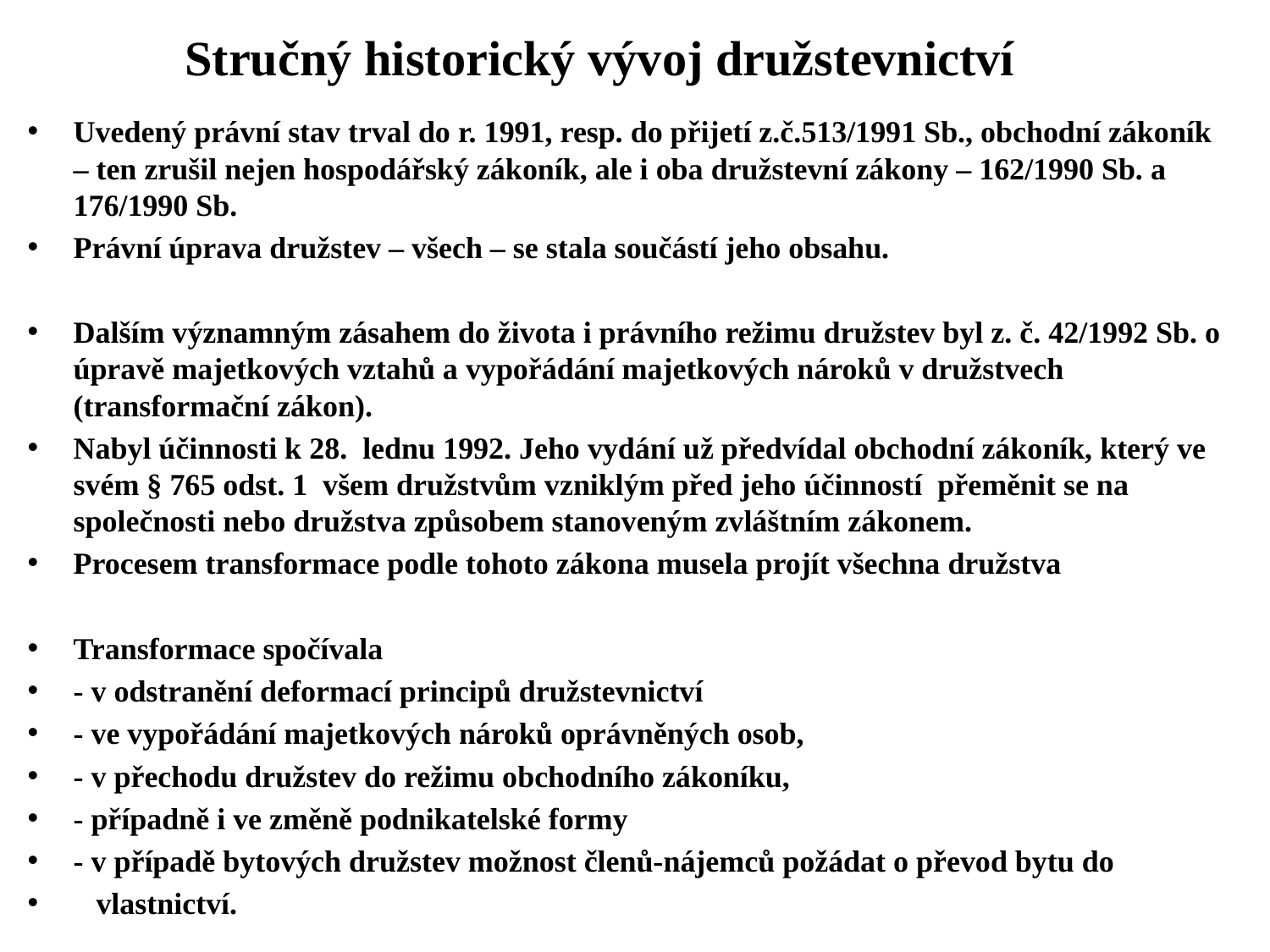

# Stručný historický vývoj družstevnictví
Uvedený právní stav trval do r. 1991, resp. do přijetí z.č.513/1991 Sb., obchodní zákoník – ten zrušil nejen hospodářský zákoník, ale i oba družstevní zákony – 162/1990 Sb. a 176/1990 Sb.
Právní úprava družstev – všech – se stala součástí jeho obsahu.

Dalším významným zásahem do života i právního režimu družstev byl z. č. 42/1992 Sb. o úpravě majetkových vztahů a vypořádání majetkových nároků v družstvech (transformační zákon).
Nabyl účinnosti k 28.  lednu 1992. Jeho vydání už předvídal obchodní zákoník, který ve svém § 765 odst. 1  všem družstvům vzniklým před jeho účinností  přeměnit se na společnosti nebo družstva způsobem stanoveným zvláštním zákonem.
Procesem transformace podle tohoto zákona musela projít všechna družstva

Transformace spočívala
- v odstranění deformací principů družstevnictví
- ve vypořádání majetkových nároků oprávněných osob,
- v přechodu družstev do režimu obchodního zákoníku,
- případně i ve změně podnikatelské formy
- v případě bytových družstev možnost členů-nájemců požádat o převod bytu do
   vlastnictví.